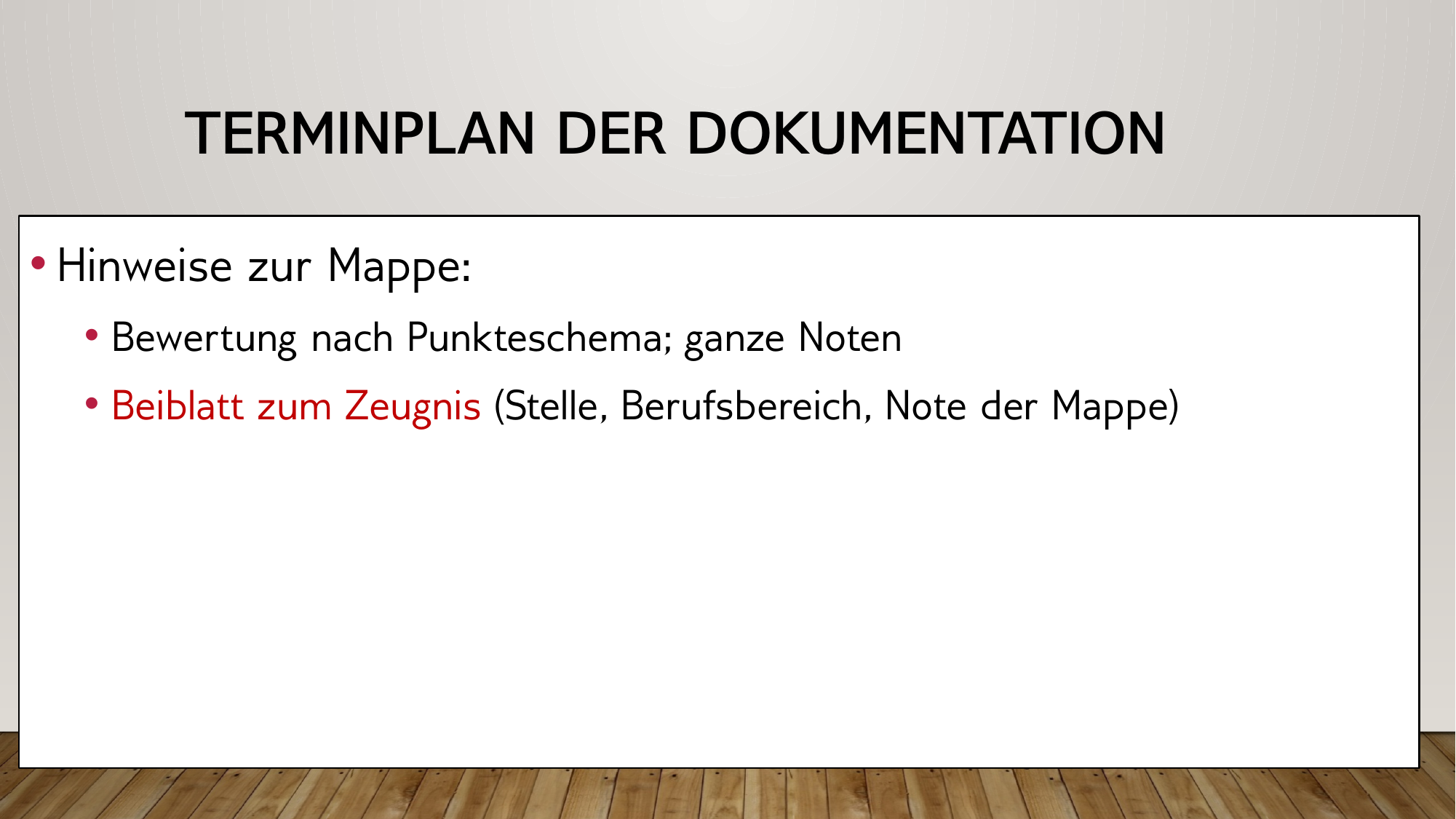

# Terminplan der Dokumentation
Hinweise zur Mappe:
Bewertung nach Punkteschema; ganze Noten
Beiblatt zum Zeugnis (Stelle, Berufsbereich, Note der Mappe)